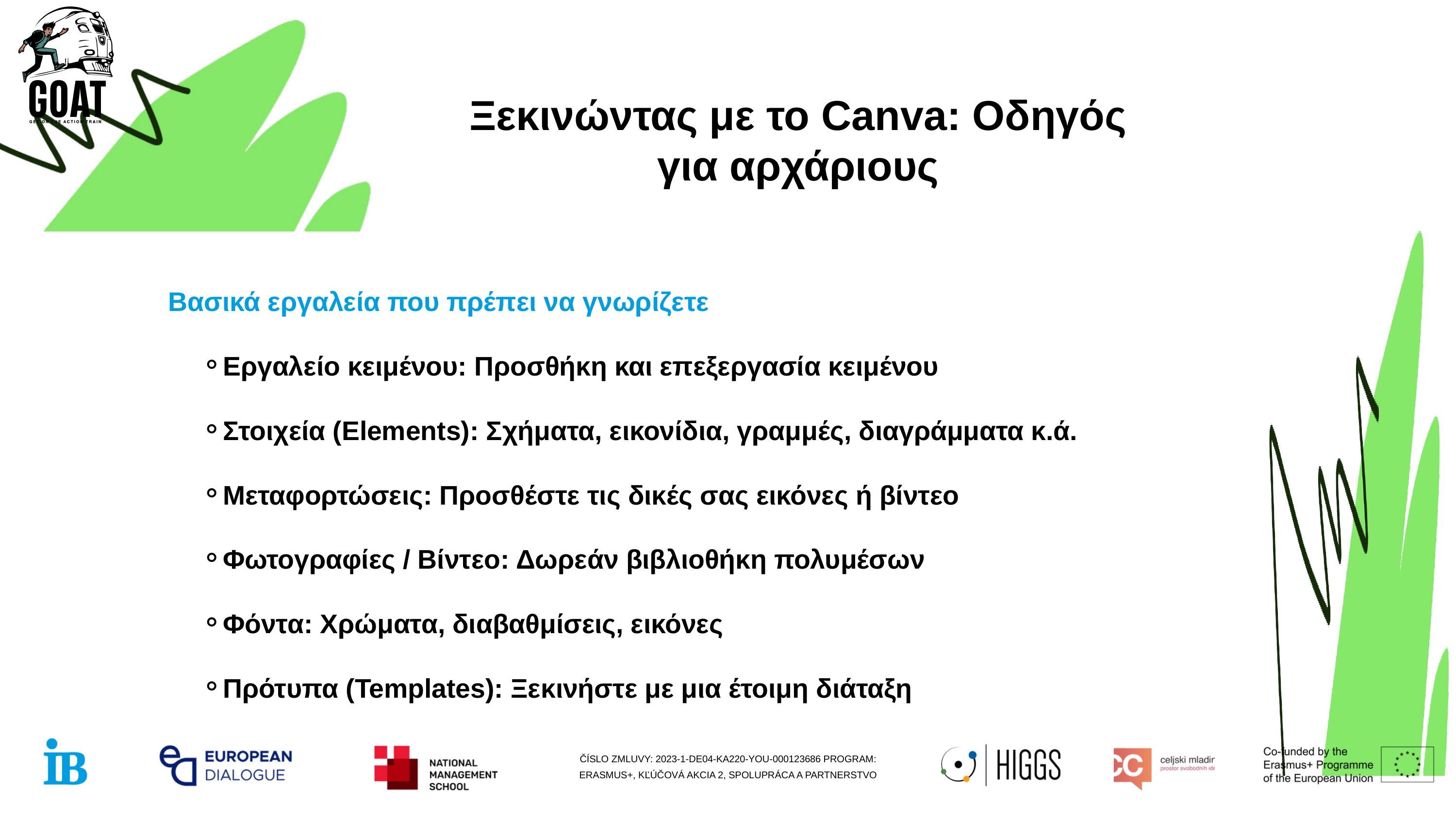

Ξεκινώντας με το Canva: Οδηγός για αρχάριους
Βασικά εργαλεία που πρέπει να γνωρίζετε
Εργαλείο κειμένου: Προσθήκη και επεξεργασία κειμένου
Στοιχεία (Elements): Σχήματα, εικονίδια, γραμμές, διαγράμματα κ.ά.
Μεταφορτώσεις: Προσθέστε τις δικές σας εικόνες ή βίντεο
Φωτογραφίες / Βίντεο: Δωρεάν βιβλιοθήκη πολυμέσων
Φόντα: Χρώματα, διαβαθμίσεις, εικόνες
Πρότυπα (Templates): Ξεκινήστε με μια έτοιμη διάταξη

ČÍSLO ZMLUVY: 2023-1-DE04-KA220-YOU-000123686 PROGRAM: ERASMUS+, KĽÚČOVÁ AKCIA 2, SPOLUPRÁCA A PARTNERSTVO